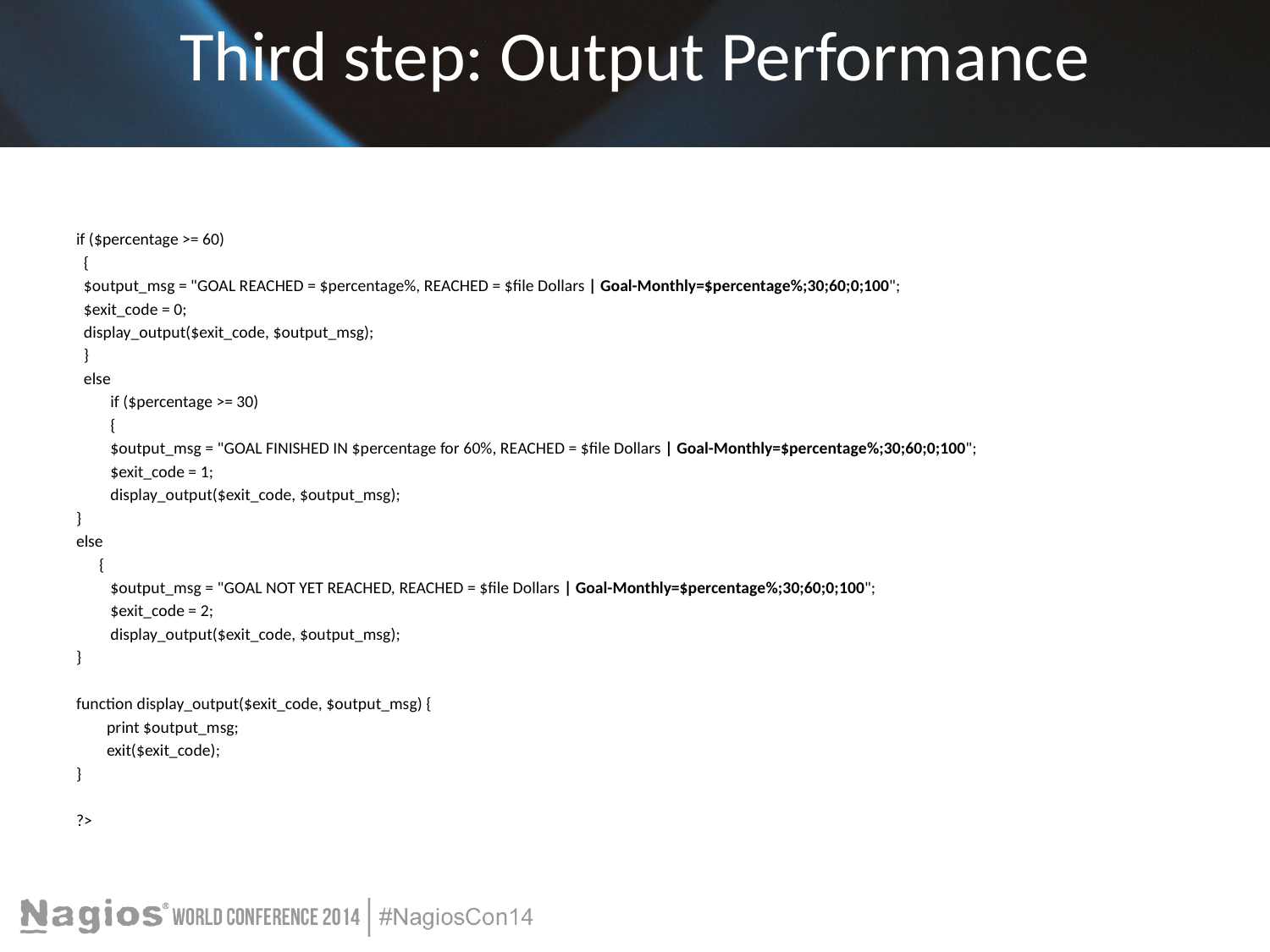

# Third step: Output Performance
if ($percentage >= 60)
  {
  $output_msg = "GOAL REACHED = $percentage%, REACHED = $file Dollars | Goal-Monthly=$percentage%;30;60;0;100";
  $exit_code = 0;
  display_output($exit_code, $output_msg);
  }
  else
         if ($percentage >= 30)
         {
         $output_msg = "GOAL FINISHED IN $percentage for 60%, REACHED = $file Dollars | Goal-Monthly=$percentage%;30;60;0;100";
         $exit_code = 1;
         display_output($exit_code, $output_msg);
}
else
      {
         $output_msg = "GOAL NOT YET REACHED, REACHED = $file Dollars | Goal-Monthly=$percentage%;30;60;0;100";
         $exit_code = 2;
         display_output($exit_code, $output_msg);
}

function display_output($exit_code, $output_msg) {
        print $output_msg;
        exit($exit_code);
}

?>